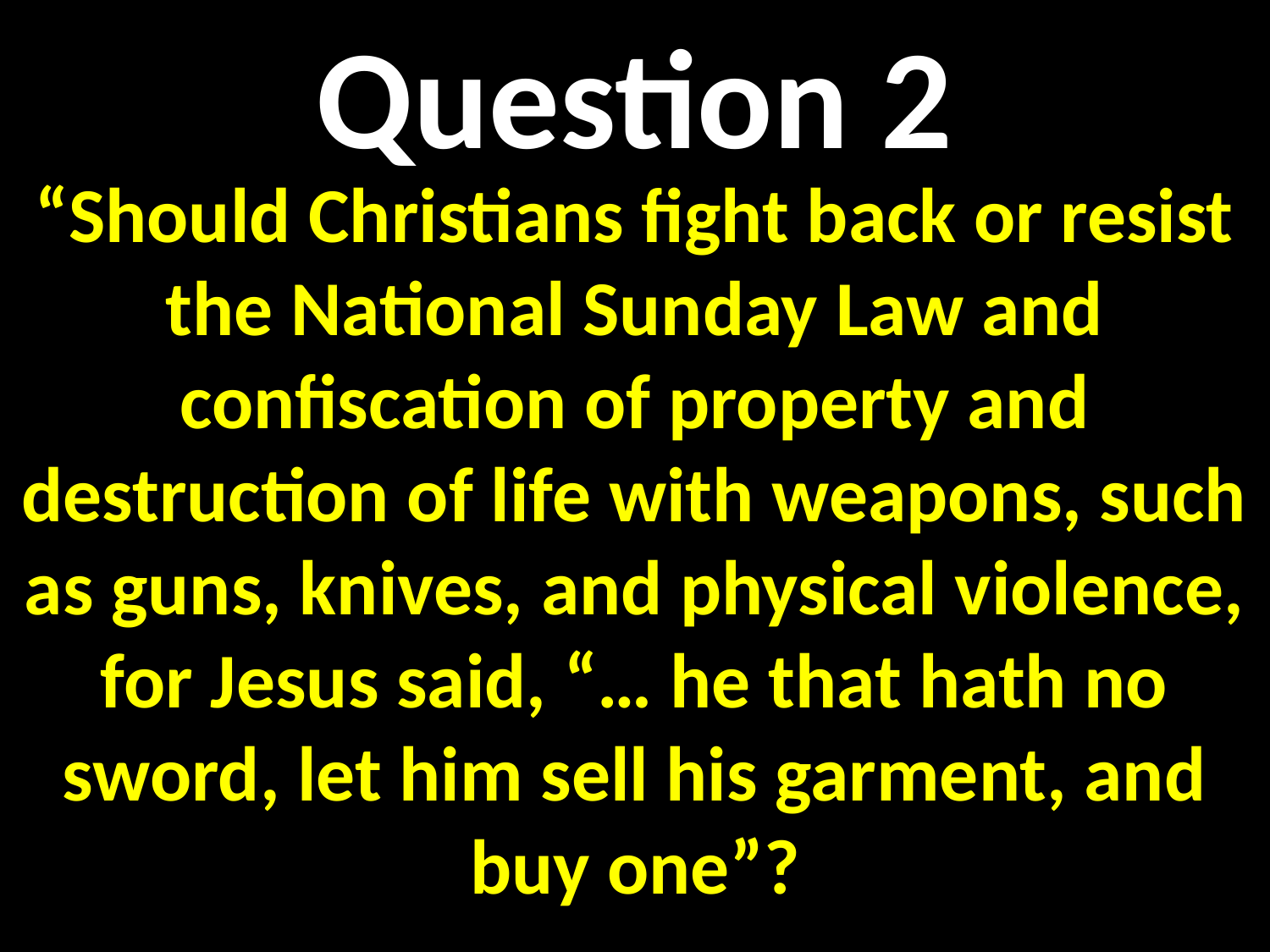

Question 2
“Should Christians fight back or resist the National Sunday Law and confiscation of property and destruction of life with weapons, such as guns, knives, and physical violence, for Jesus said, “… he that hath no sword, let him sell his garment, and buy one”?